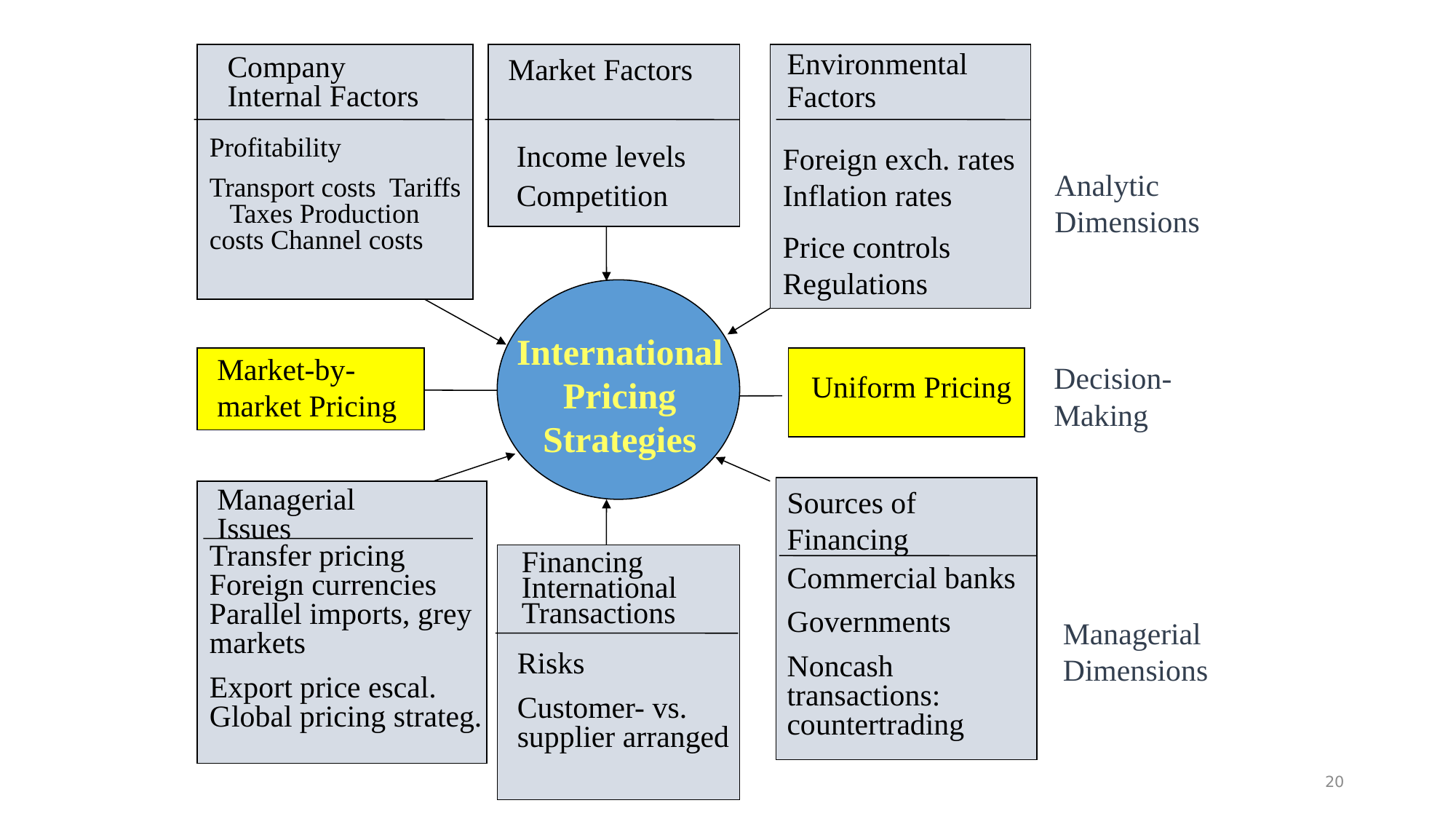

Environmental Factors

Market Factors
Company Internal Factors

Income levels Competition
Profitability
Transport costs  Tariffs      Taxes Production costs Channel costs
Foreign exch. rates Inflation rates
Price controls Regulations
Analytic Dimensions

International Pricing Strategies
Market-by-market Pricing

Decision-Making
Uniform Pricing

Sources of Financing

Managerial Issues

Transfer pricing    Foreign currencies Parallel imports, grey markets
Export price escal.     Global pricing strateg.

Financing International Transactions

Commercial banks
Governments
Noncash transactions: countertrading
Managerial Dimensions

Risks
Customer- vs. supplier arranged
20